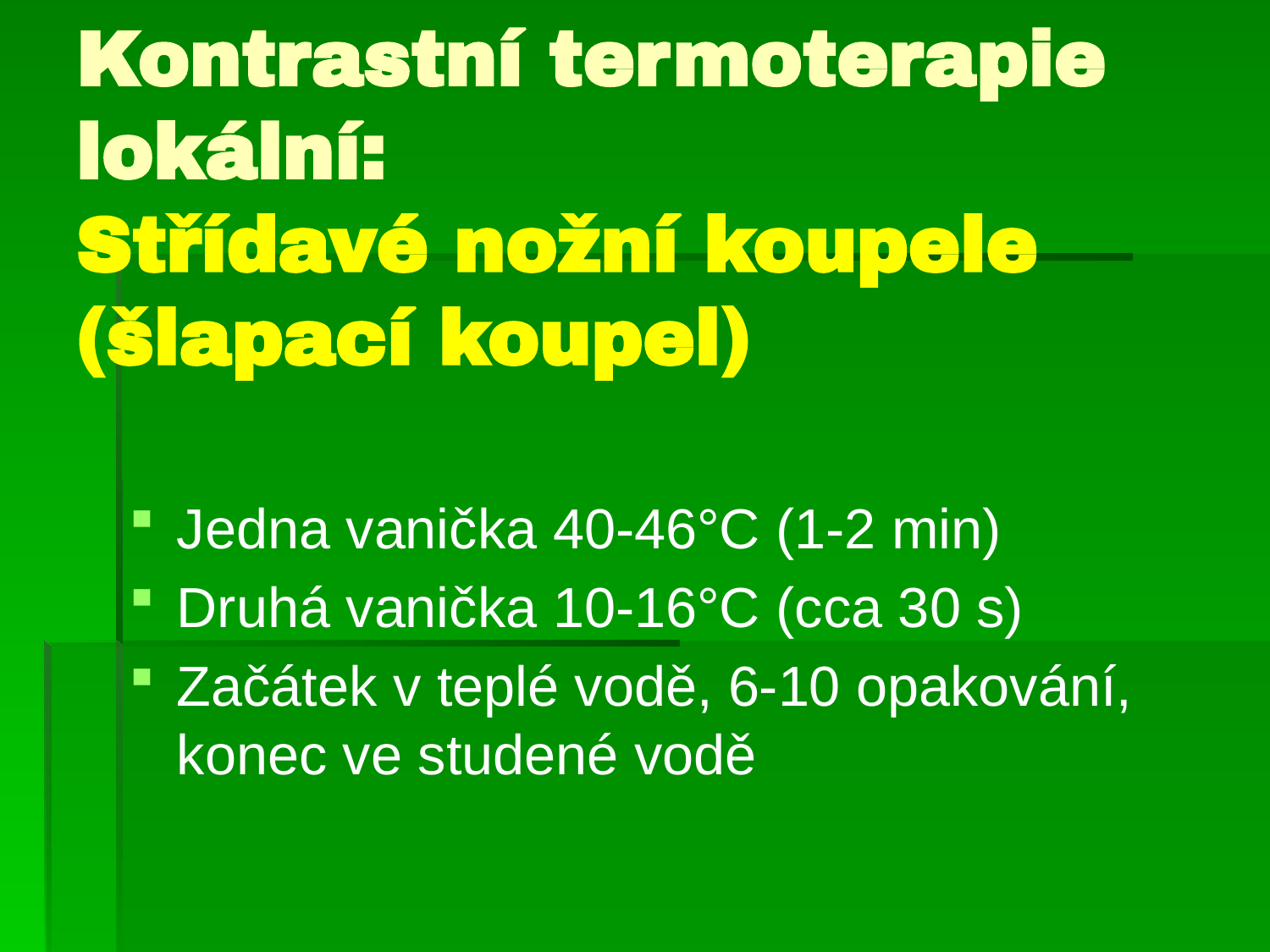

# Kontrastní termoterapie lokální: Střídavé nožní koupele (šlapací koupel)
Jedna vanička 40-46°C (1-2 min)
Druhá vanička 10-16°C (cca 30 s)
Začátek v teplé vodě, 6-10 opakování, konec ve studené vodě